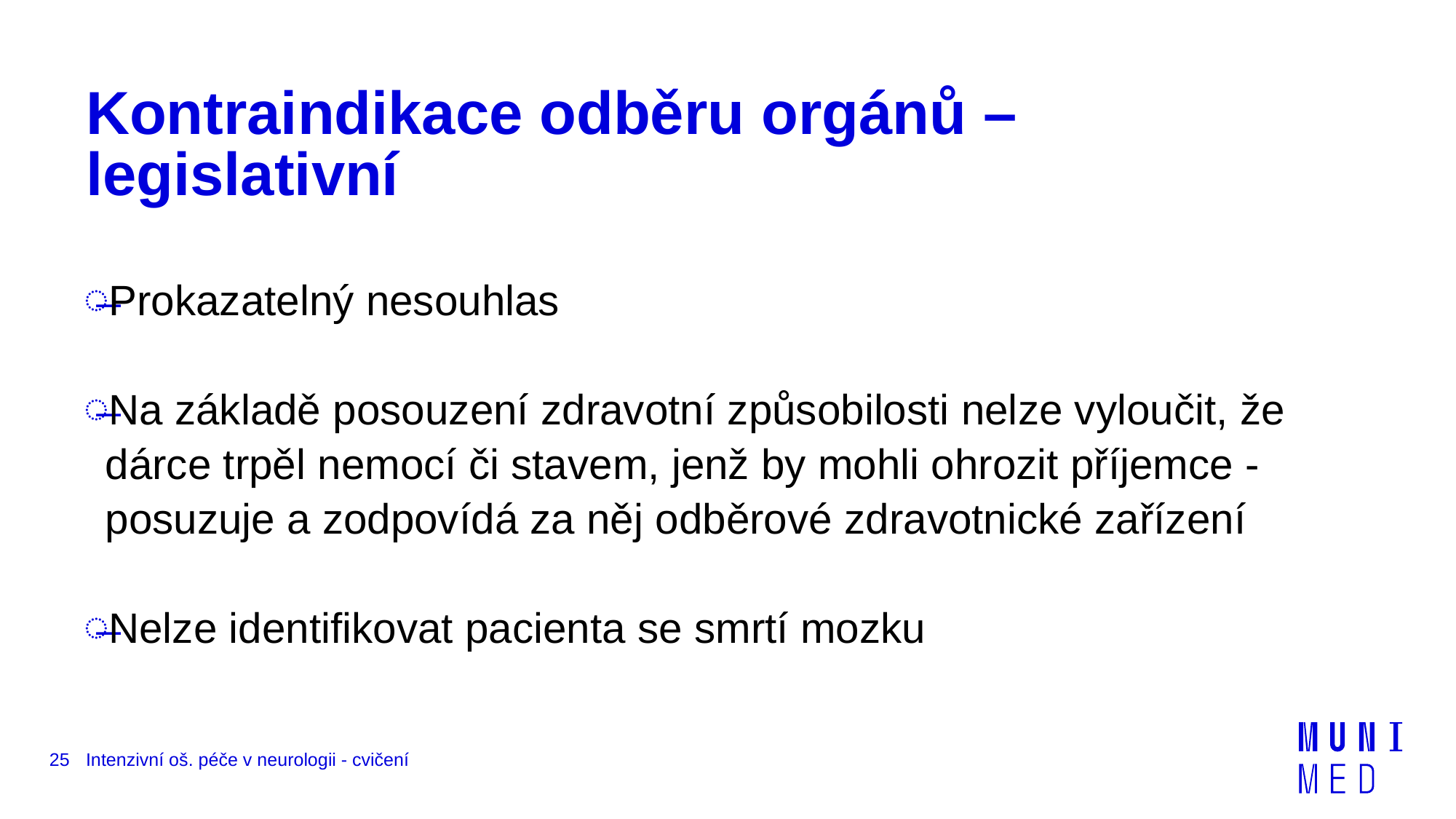

# Kontraindikace odběru orgánů – legislativní
Prokazatelný nesouhlas

Na základě posouzení zdravotní způsobilosti nelze vyloučit, že dárce trpěl nemocí či stavem, jenž by mohli ohrozit příjemce - posuzuje a zodpovídá za něj odběrové zdravotnické zařízení

Nelze identifikovat pacienta se smrtí mozku
25
Intenzivní oš. péče v neurologii - cvičení